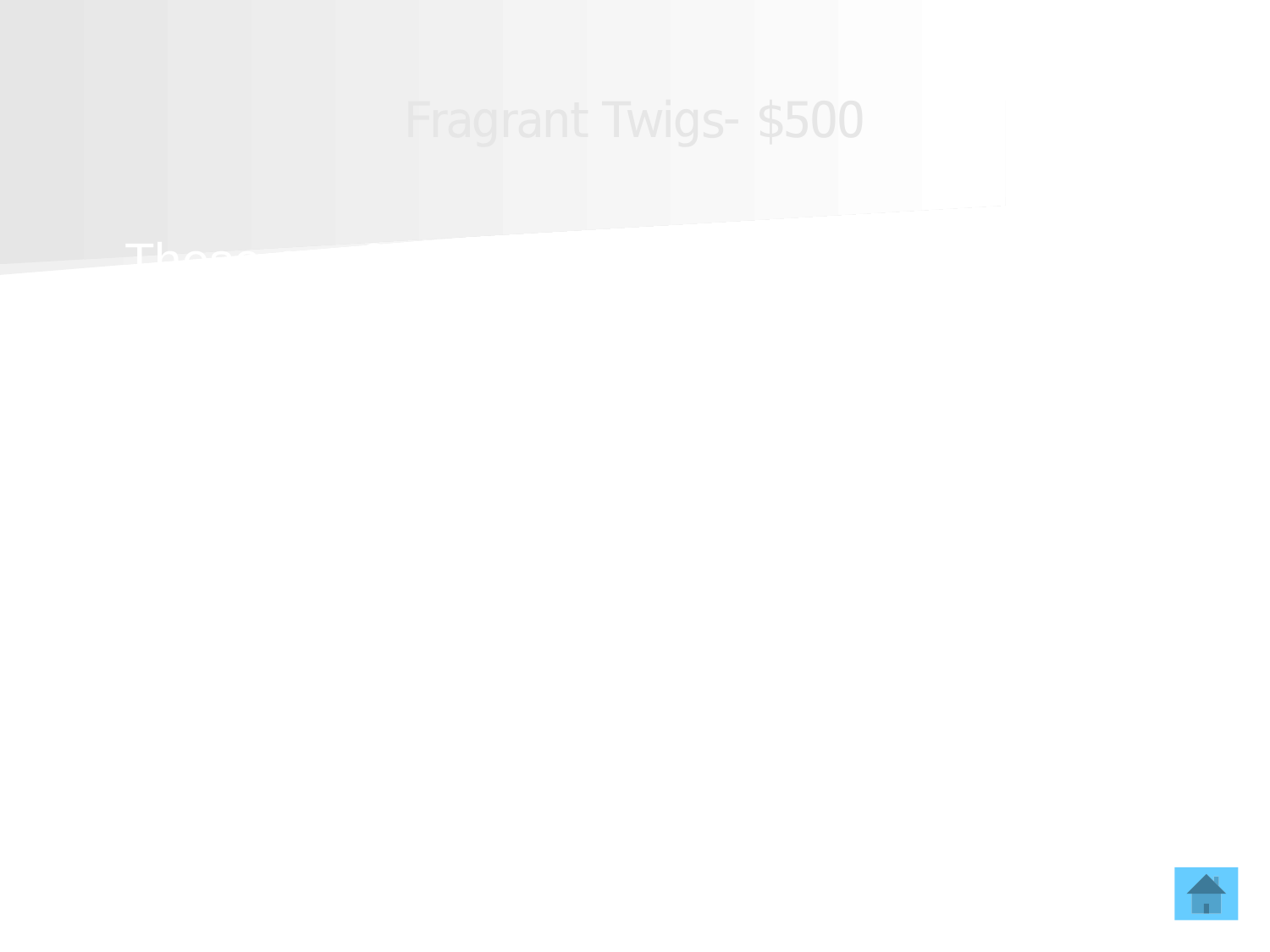

# Fragrant Twigs- $500
These are 3 tools that can help you favor long-term anticoagulation in a patient with a first episode of unprovoked VTE.
What are:
Elevated d-dimer test one month after stopping anticoagulation
Residual thrombus on doppler ultrasound
Clinical prediction rule: Men and HERD002?